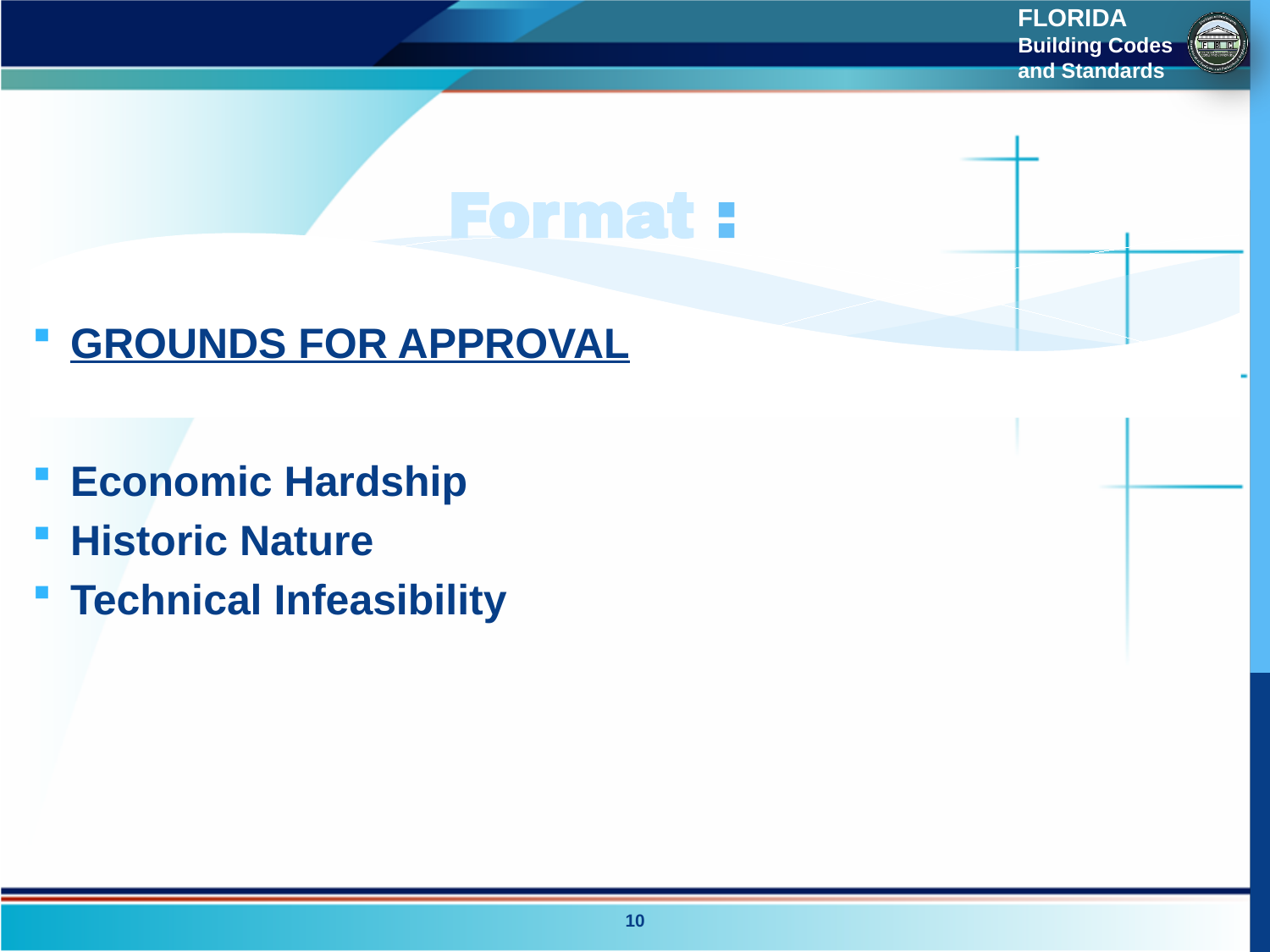

# Format :

GROUNDS FOR APPROVAL

Economic Hardship
Historic Nature
Technical Infeasibility

10